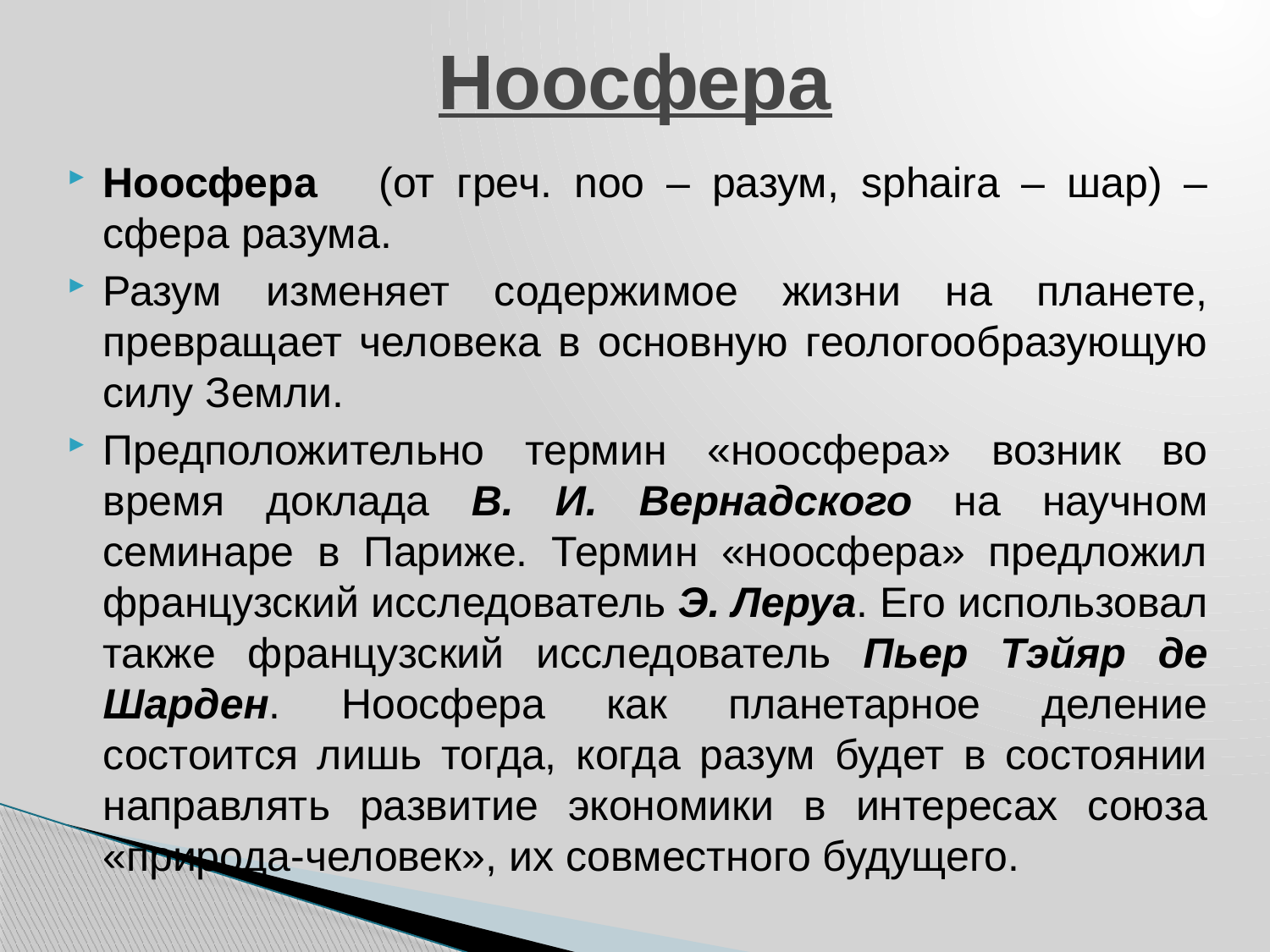

# Ноосфера
Ноосфера	 (от греч. noo – разум, sphaira – шар) – сфера разума.
Разум изменяет содержимое жизни на планете, превращает человека в основную геологообразующую силу Земли.
Предположительно термин «ноосфера» возник во время доклада В. И. Вернадского на научном семинаре в Париже. Термин «ноосфера» предложил французский исследователь Э. Леруа. Его использовал также французский исследователь Пьер Тэйяр де Шарден. Ноосфера как планетарное деление состоится лишь тогда, когда разум будет в состоянии направлять развитие экономики в интересах союза «природа-человек», их совместного будущего.